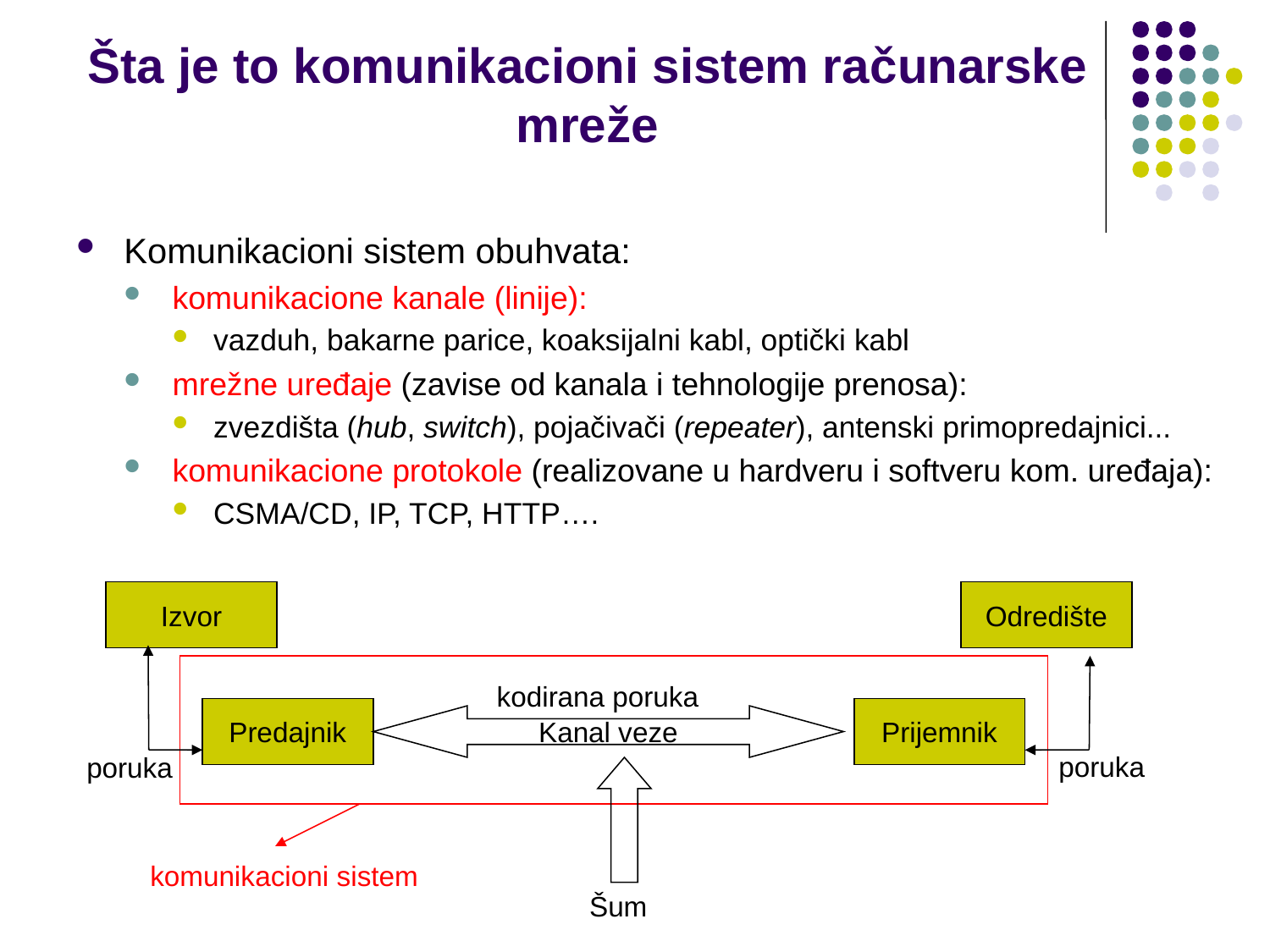

# Šta je to komunikacioni sistem računarske mreže
Komunikacioni sistem obuhvata:
komunikacione kanale (linije):
vazduh, bakarne parice, koaksijalni kabl, optički kabl
mrežne uređaje (zavise od kanala i tehnologije prenosa):
zvezdišta (hub, switch), pojačivači (repeater), antenski primopredajnici...
komunikacione protokole (realizovane u hardveru i softveru kom. uređaja):
CSMA/CD, IP, TCP, HTTP….
Izvor
Odredište

kodirana poruka
Predajnik
Prijemnik
Kanal veze
poruka
poruka

komunikacioni sistem
Šum